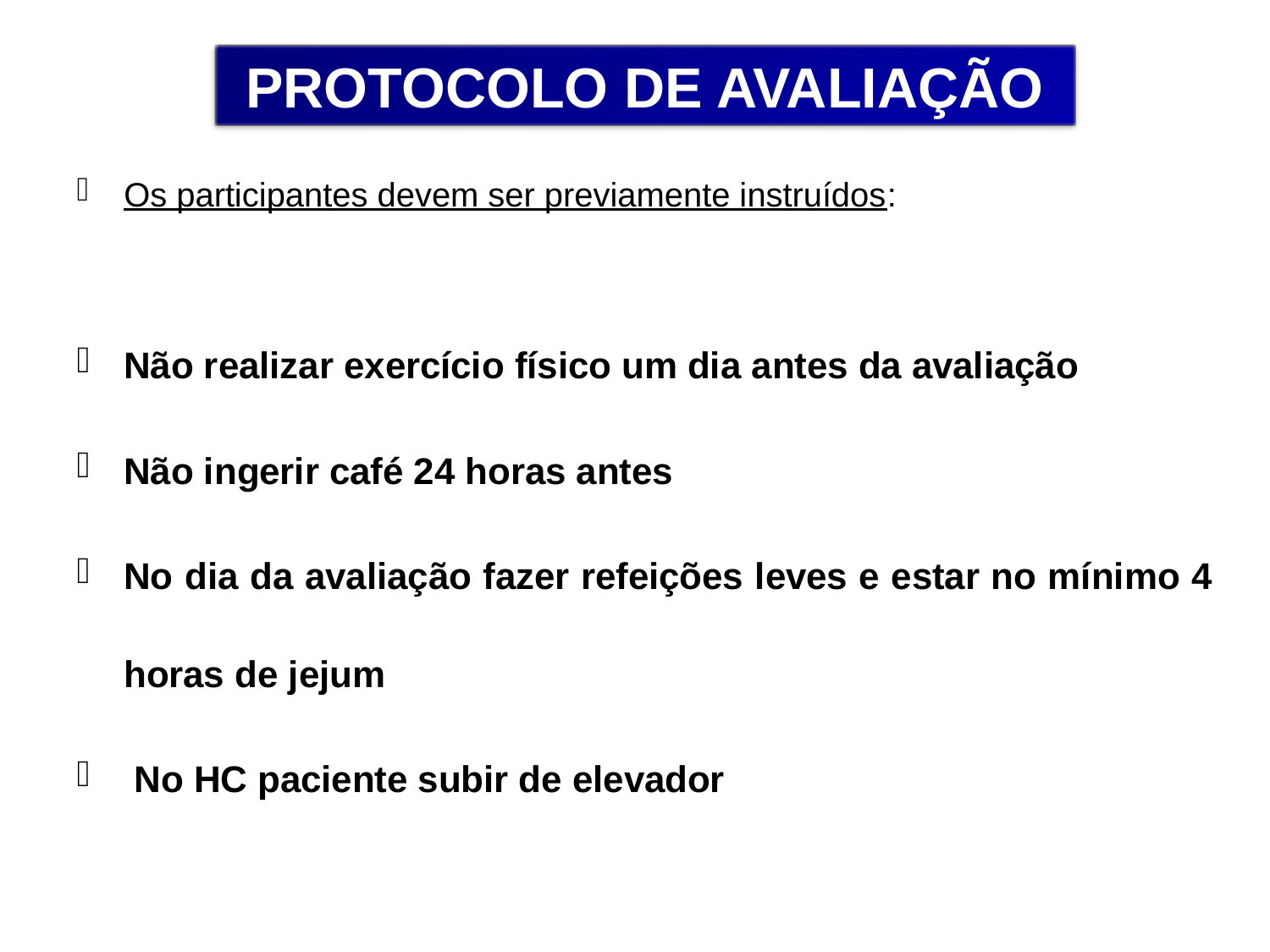

PROTOCOLO DE AVALIAÇÃO
Os participantes devem ser previamente instruídos:

Não realizar exercício físico um dia antes da avaliação
Não ingerir café 24 horas antes
No dia da avaliação fazer refeições leves e estar no mínimo 4 horas de jejum
 No HC paciente subir de elevador